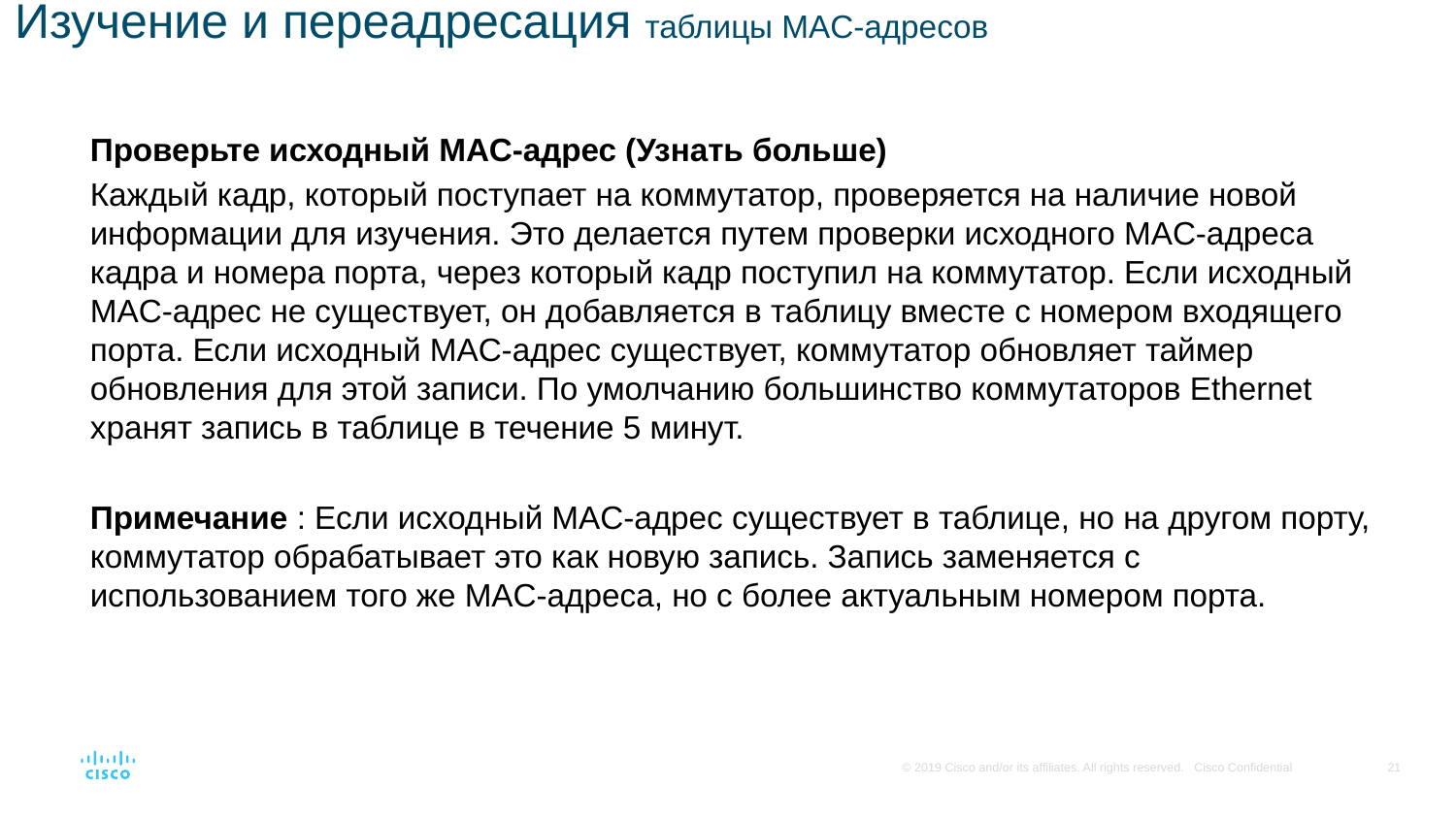

# Изучение и переадресация таблицы MAC-адресов
Проверьте исходный MAC-адрес (Узнать больше)
Каждый кадр, который поступает на коммутатор, проверяется на наличие новой информации для изучения. Это делается путем проверки исходного MAC-адреса кадра и номера порта, через который кадр поступил на коммутатор. Если исходный MAC-адрес не существует, он добавляется в таблицу вместе с номером входящего порта. Если исходный MAC-адрес существует, коммутатор обновляет таймер обновления для этой записи. По умолчанию большинство коммутаторов Ethernet хранят запись в таблице в течение 5 минут.

Примечание : Если исходный MAC-адрес существует в таблице, но на другом порту, коммутатор обрабатывает это как новую запись. Запись заменяется с использованием того же MAC-адреса, но с более актуальным номером порта.